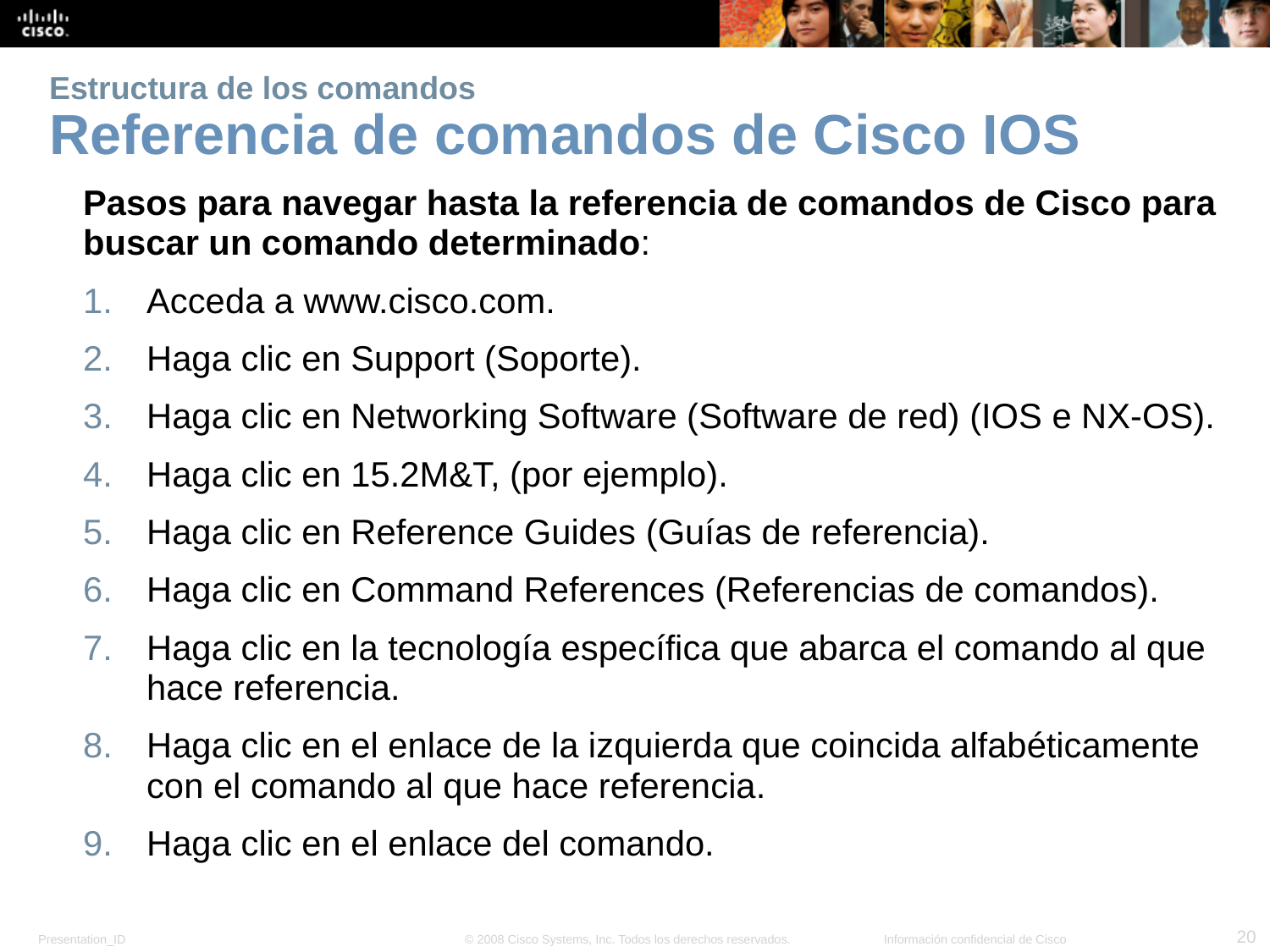

# Estructura de los comandos Referencia de comandos de Cisco IOS
Pasos para navegar hasta la referencia de comandos de Cisco para buscar un comando determinado:
Acceda a www.cisco.com.
Haga clic en Support (Soporte).
Haga clic en Networking Software (Software de red) (IOS e NX-OS).
Haga clic en 15.2M&T, (por ejemplo).
Haga clic en Reference Guides (Guías de referencia).
Haga clic en Command References (Referencias de comandos).
Haga clic en la tecnología específica que abarca el comando al que hace referencia.
Haga clic en el enlace de la izquierda que coincida alfabéticamente con el comando al que hace referencia.
Haga clic en el enlace del comando.